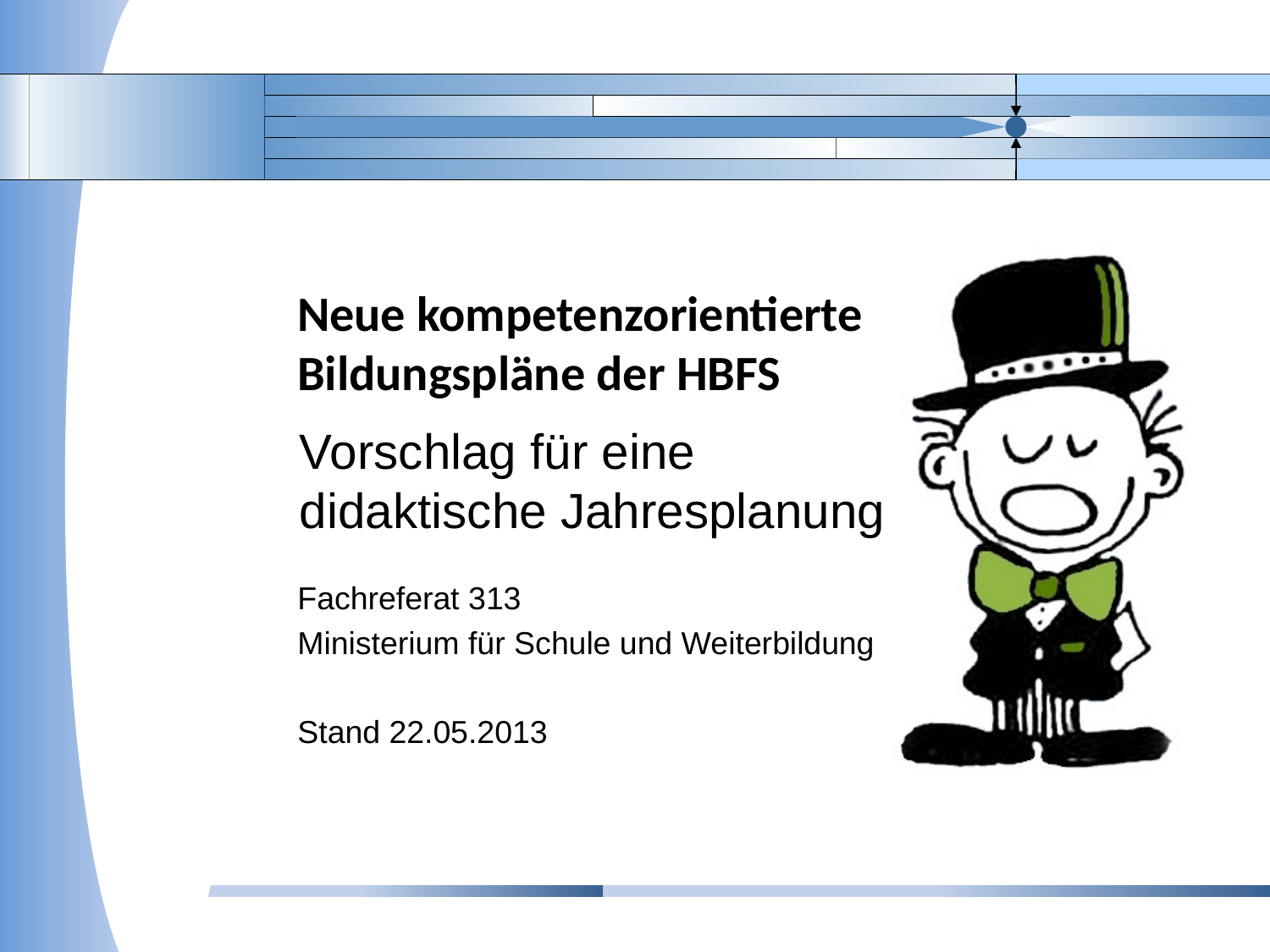

Neue kompetenzorientierte Bildungspläne der HBFS
# Vorschlag für eine didaktische Jahresplanung
Fachreferat 313
Ministerium für Schule und Weiterbildung

Stand 22.05.2013